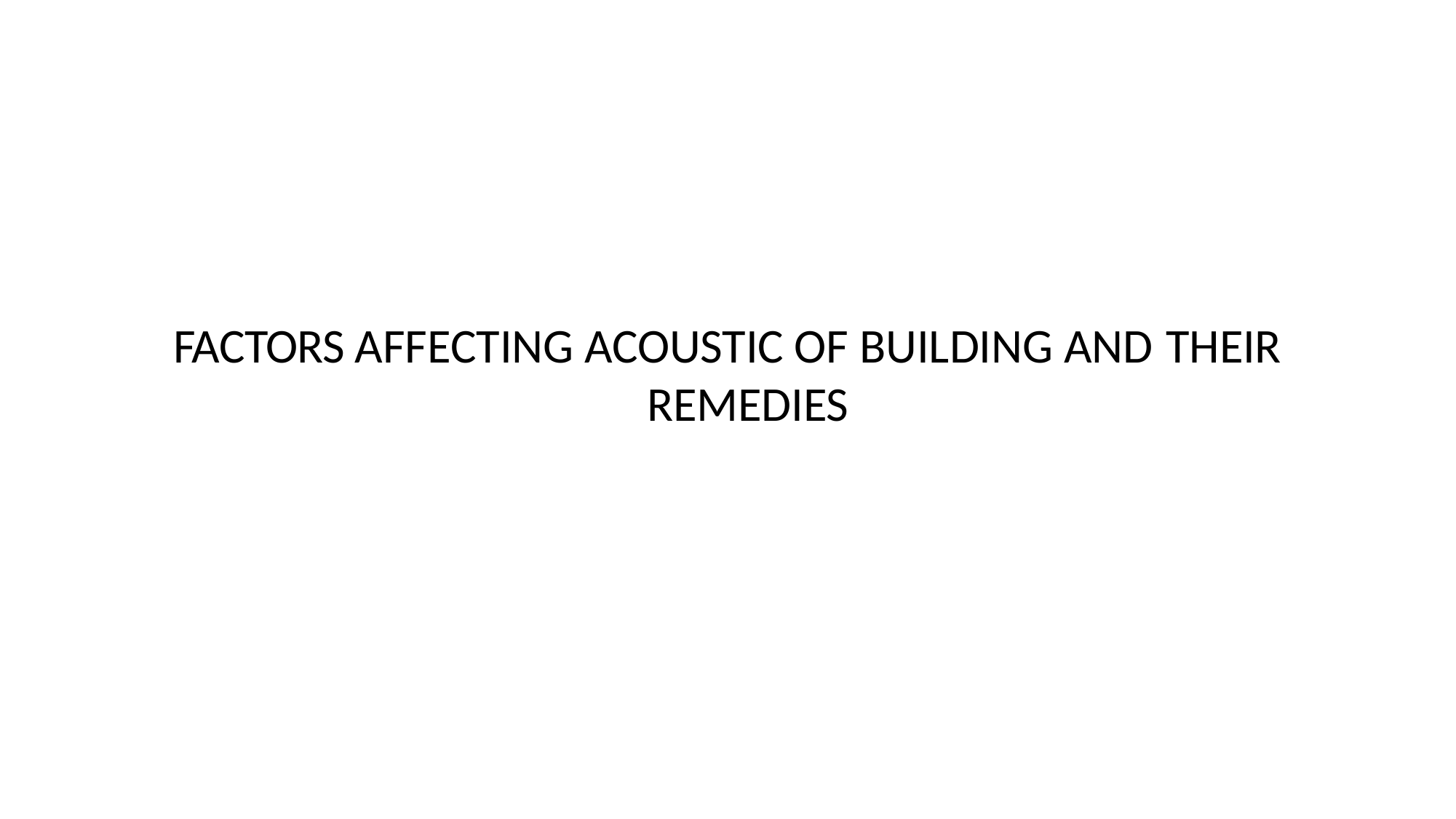

# FACTORS AFFECTING ACOUSTIC OF BUILDING AND THEIR
REMEDIES